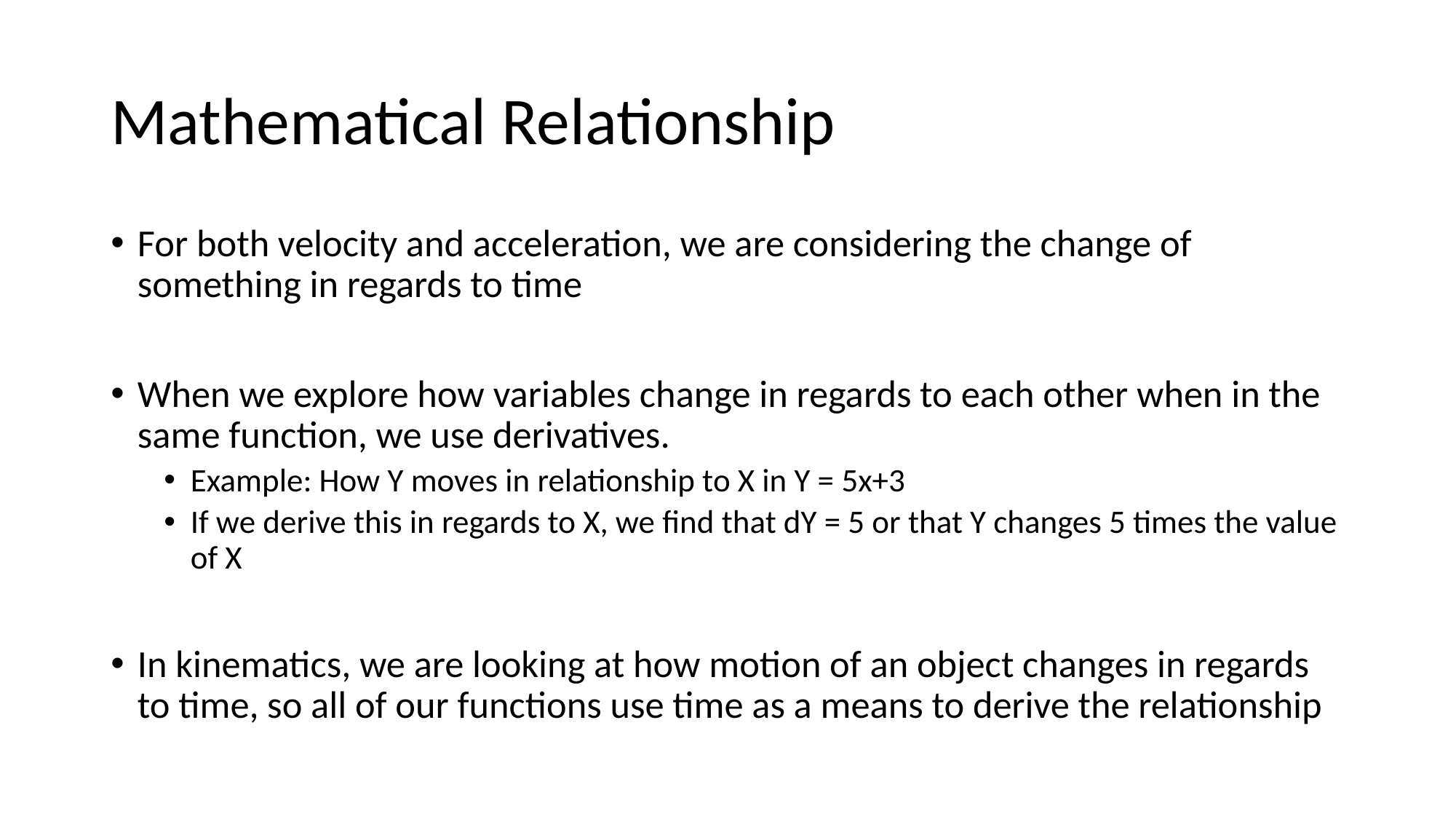

# Mathematical Relationship
For both velocity and acceleration, we are considering the change of something in regards to time

When we explore how variables change in regards to each other when in the same function, we use derivatives.
Example: How Y moves in relationship to X in Y = 5x+3
If we derive this in regards to X, we find that dY = 5 or that Y changes 5 times the value of X

In kinematics, we are looking at how motion of an object changes in regards to time, so all of our functions use time as a means to derive the relationship